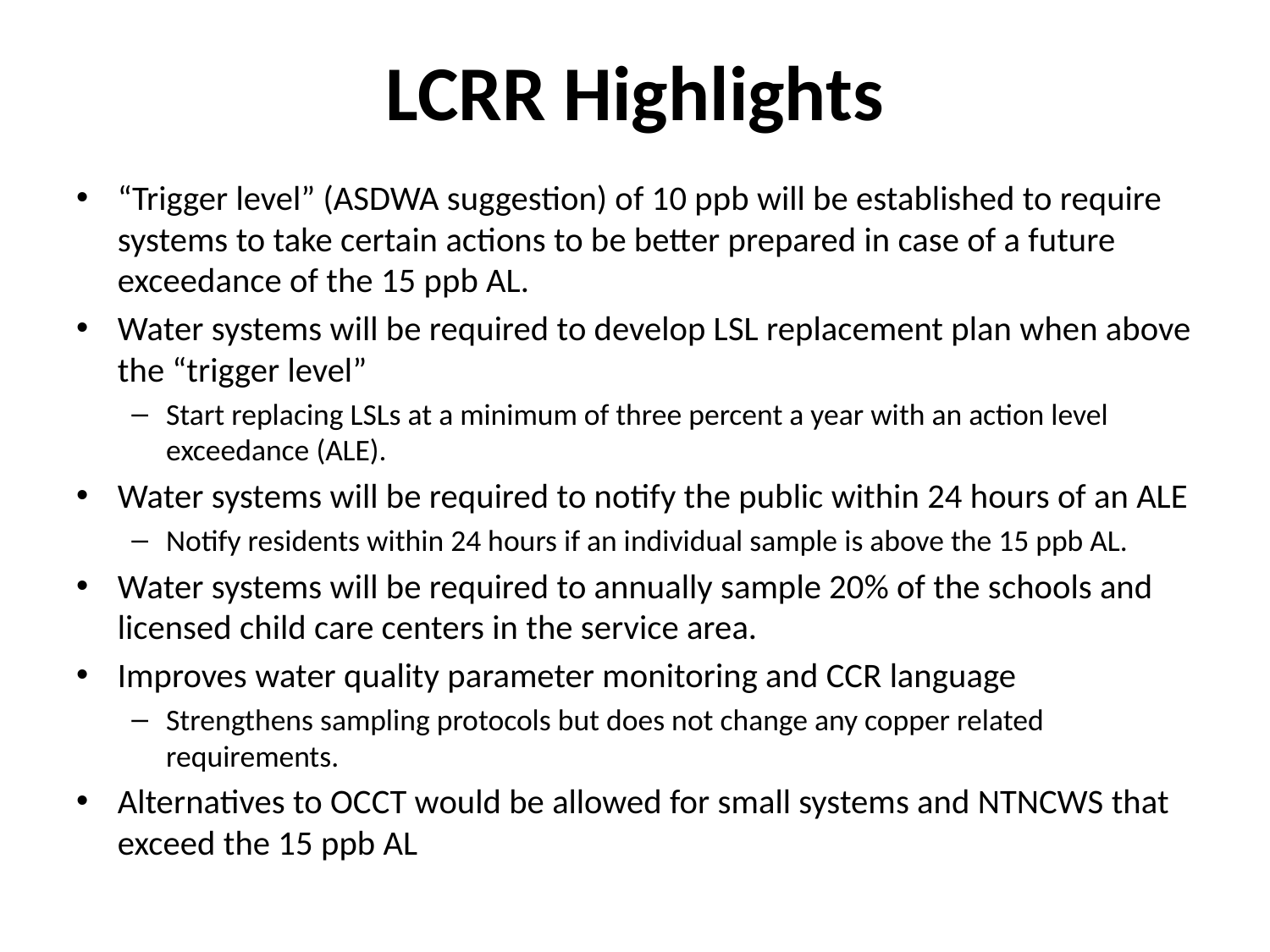

# LCRR Highlights
“Trigger level” (ASDWA suggestion) of 10 ppb will be established to require systems to take certain actions to be better prepared in case of a future exceedance of the 15 ppb AL.
Water systems will be required to develop LSL replacement plan when above the “trigger level”
Start replacing LSLs at a minimum of three percent a year with an action level exceedance (ALE).
Water systems will be required to notify the public within 24 hours of an ALE
Notify residents within 24 hours if an individual sample is above the 15 ppb AL.
Water systems will be required to annually sample 20% of the schools and licensed child care centers in the service area.
Improves water quality parameter monitoring and CCR language
Strengthens sampling protocols but does not change any copper related requirements.
Alternatives to OCCT would be allowed for small systems and NTNCWS that exceed the 15 ppb AL